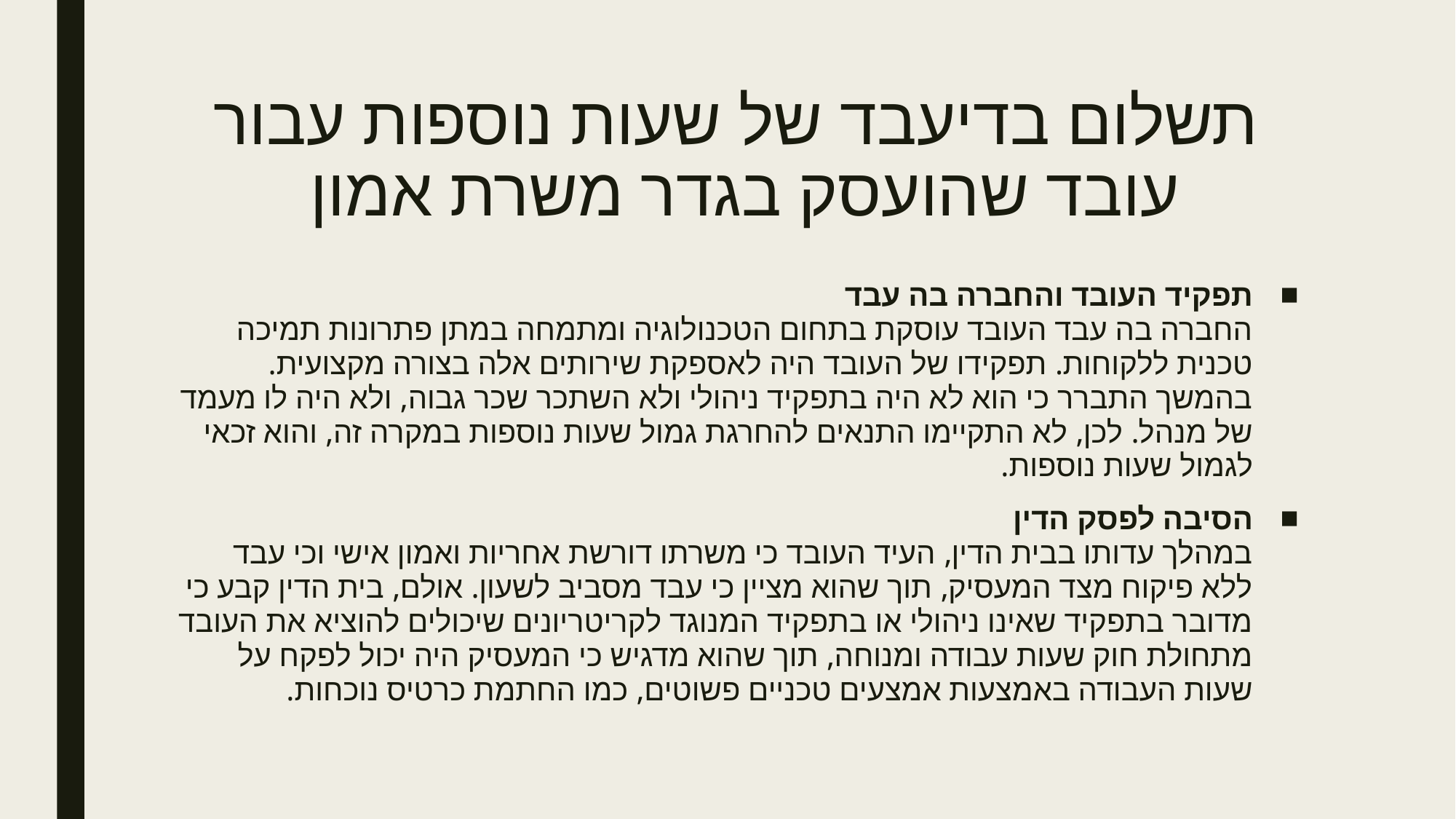

# תשלום בדיעבד של שעות נוספות עבור עובד שהועסק בגדר משרת אמון
תפקיד העובד והחברה בה עבד
החברה בה עבד העובד עוסקת בתחום הטכנולוגיה ומתמחה במתן פתרונות תמיכה טכנית ללקוחות. תפקידו של העובד היה לאספקת שירותים אלה בצורה מקצועית. בהמשך התברר כי הוא לא היה בתפקיד ניהולי ולא השתכר שכר גבוה, ולא היה לו מעמד של מנהל. לכן, לא התקיימו התנאים להחרגת גמול שעות נוספות במקרה זה, והוא זכאי לגמול שעות נוספות.
הסיבה לפסק הדין
במהלך עדותו בבית הדין, העיד העובד כי משרתו דורשת אחריות ואמון אישי וכי עבד ללא פיקוח מצד המעסיק, תוך שהוא מציין כי עבד מסביב לשעון. אולם, בית הדין קבע כי מדובר בתפקיד שאינו ניהולי או בתפקיד המנוגד לקריטריונים שיכולים להוציא את העובד מתחולת חוק שעות עבודה ומנוחה, תוך שהוא מדגיש כי המעסיק היה יכול לפקח על שעות העבודה באמצעות אמצעים טכניים פשוטים, כמו החתמת כרטיס נוכחות.